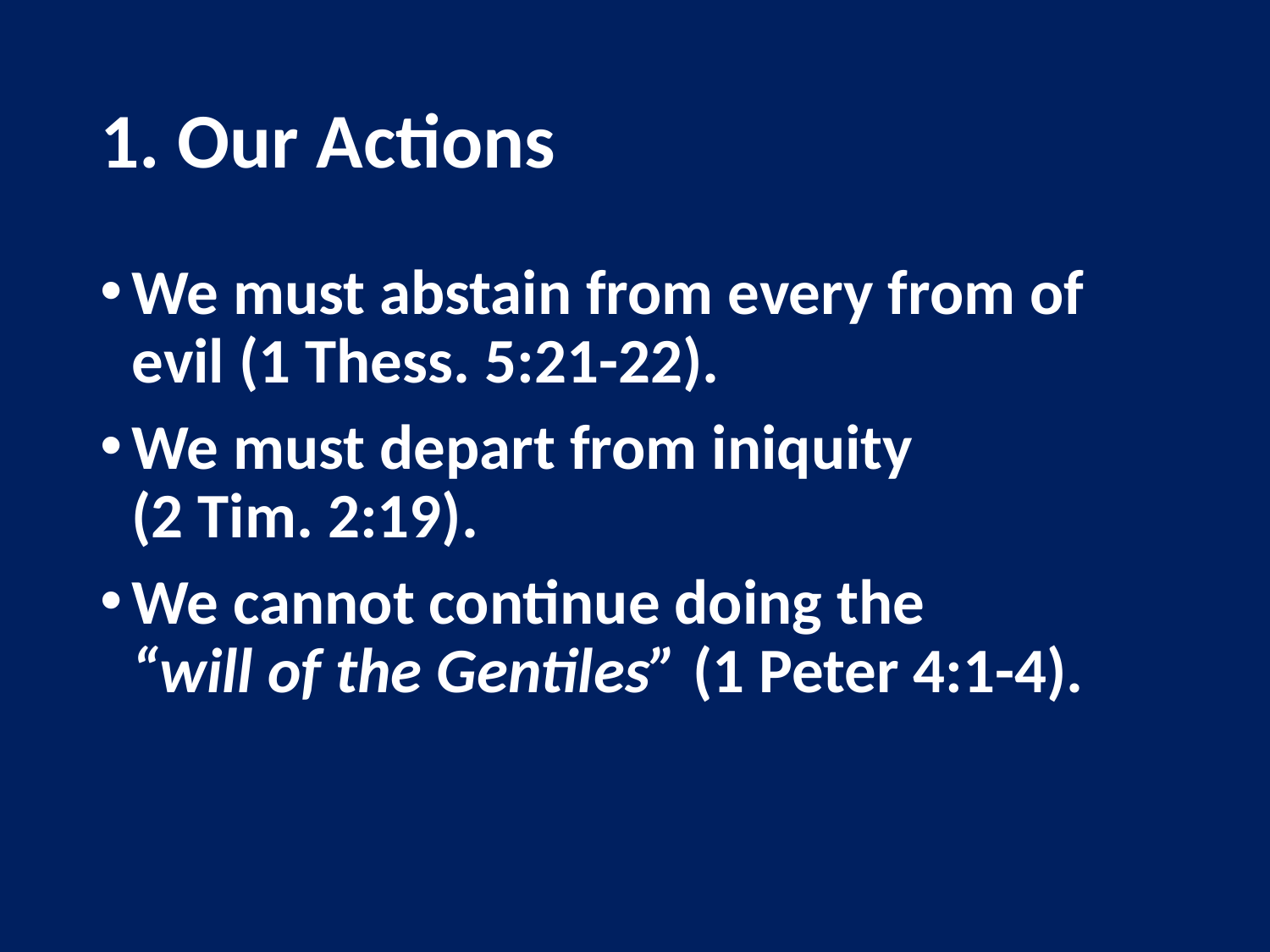

# 1. Our Actions
We must abstain from every from of evil (1 Thess. 5:21-22).
We must depart from iniquity
(2 Tim. 2:19).
We cannot continue doing the
“will of the Gentiles” (1 Peter 4:1-4).